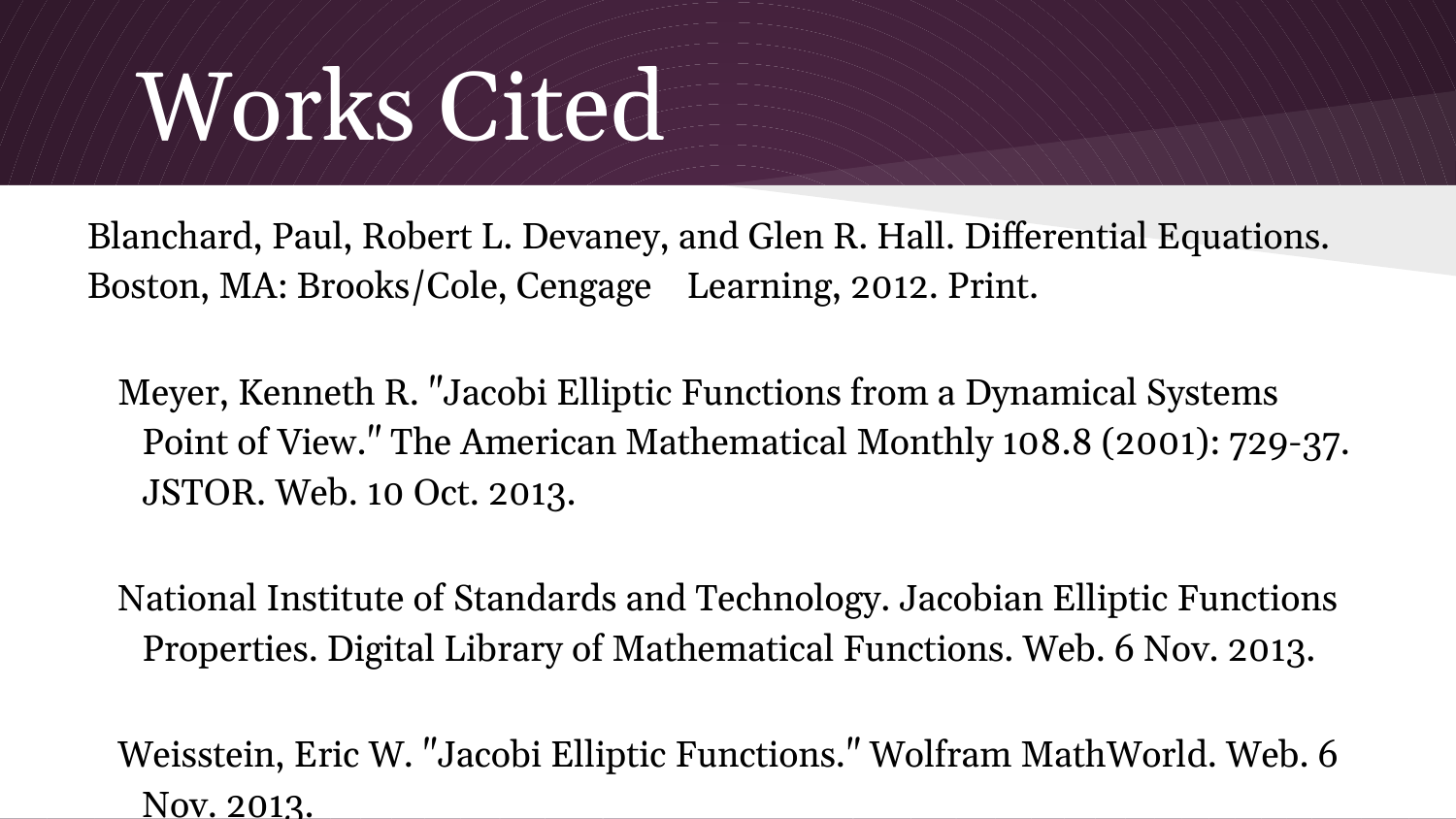

# Works Cited
Blanchard, Paul, Robert L. Devaney, and Glen R. Hall. Differential Equations. Boston, MA: Brooks/Cole, Cengage    Learning, 2012. Print.

Meyer, Kenneth R. "Jacobi Elliptic Functions from a Dynamical Systems Point of View." The American Mathematical Monthly 108.8 (2001): 729-37. JSTOR. Web. 10 Oct. 2013.

National Institute of Standards and Technology. Jacobian Elliptic Functions Properties. Digital Library of Mathematical Functions. Web. 6 Nov. 2013.

Weisstein, Eric W. "Jacobi Elliptic Functions." Wolfram MathWorld. Web. 6 Nov. 2013.